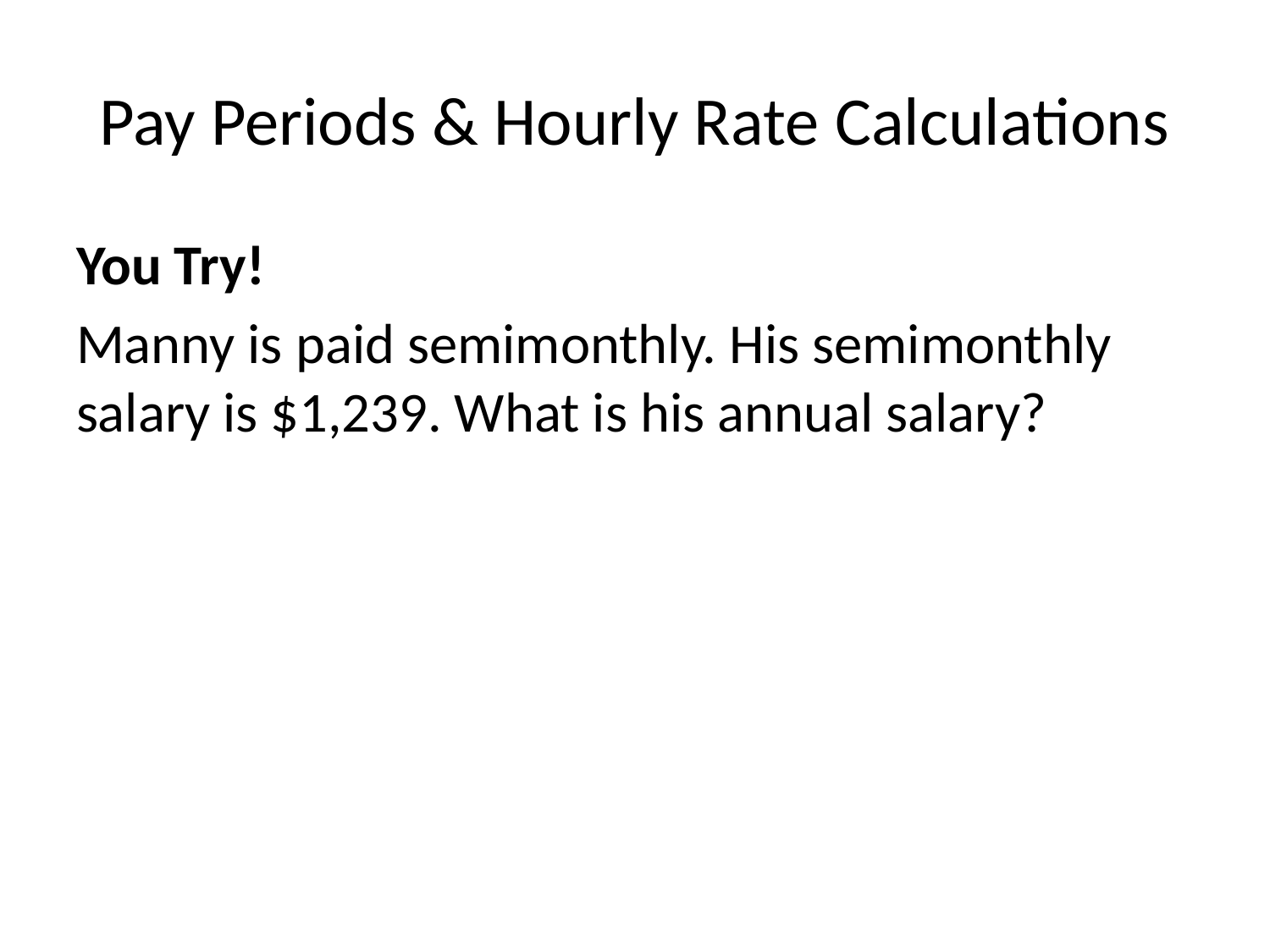

# Pay Periods & Hourly Rate Calculations
You Try!
Manny is paid semimonthly. His semimonthly salary is $1,239. What is his annual salary?